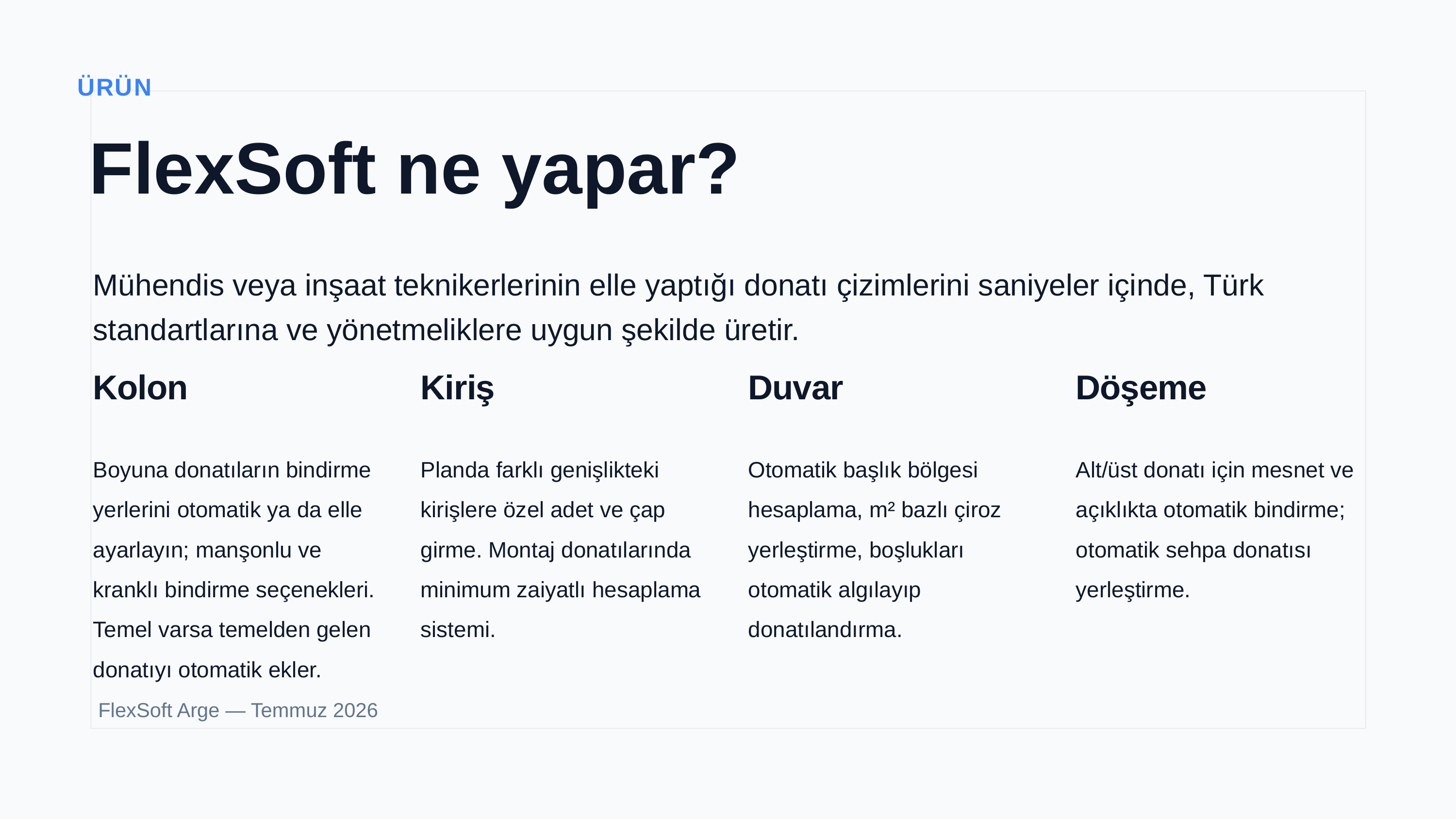

ÜRÜN

FlexSoft ne yapar?
Mühendis veya inşaat teknikerlerinin elle yaptığı donatı çizimlerini saniyeler içinde, Türk standartlarına ve yönetmeliklere uygun şekilde üretir.
Kolon
Kiriş
Duvar
Döşeme
Boyuna donatıların bindirme yerlerini otomatik ya da elle ayarlayın; manşonlu ve kranklı bindirme seçenekleri. Temel varsa temelden gelen donatıyı otomatik ekler.
Planda farklı genişlikteki kirişlere özel adet ve çap girme. Montaj donatılarında minimum zaiyatlı hesaplama sistemi.
Otomatik başlık bölgesi hesaplama, m² bazlı çiroz yerleştirme, boşlukları otomatik algılayıp donatılandırma.
Alt/üst donatı için mesnet ve açıklıkta otomatik bindirme; otomatik sehpa donatısı yerleştirme.
FlexSoft Arge — Temmuz 2026